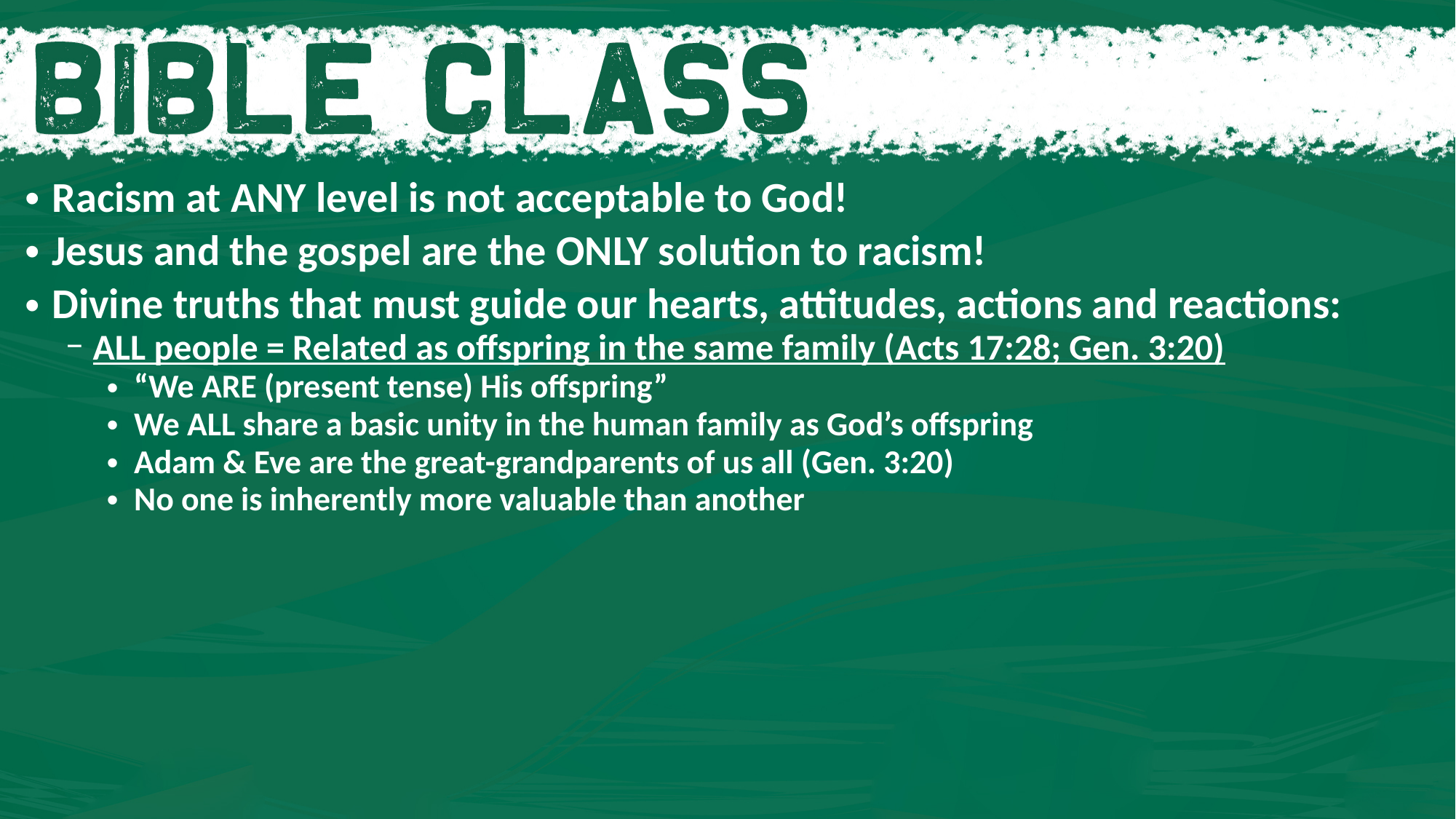

Racism at ANY level is not acceptable to God!
Jesus and the gospel are the ONLY solution to racism!
Divine truths that must guide our hearts, attitudes, actions and reactions:
ALL people = Related as offspring in the same family (Acts 17:28; Gen. 3:20)
“We ARE (present tense) His offspring”
We ALL share a basic unity in the human family as God’s offspring
Adam & Eve are the great-grandparents of us all (Gen. 3:20)
No one is inherently more valuable than another